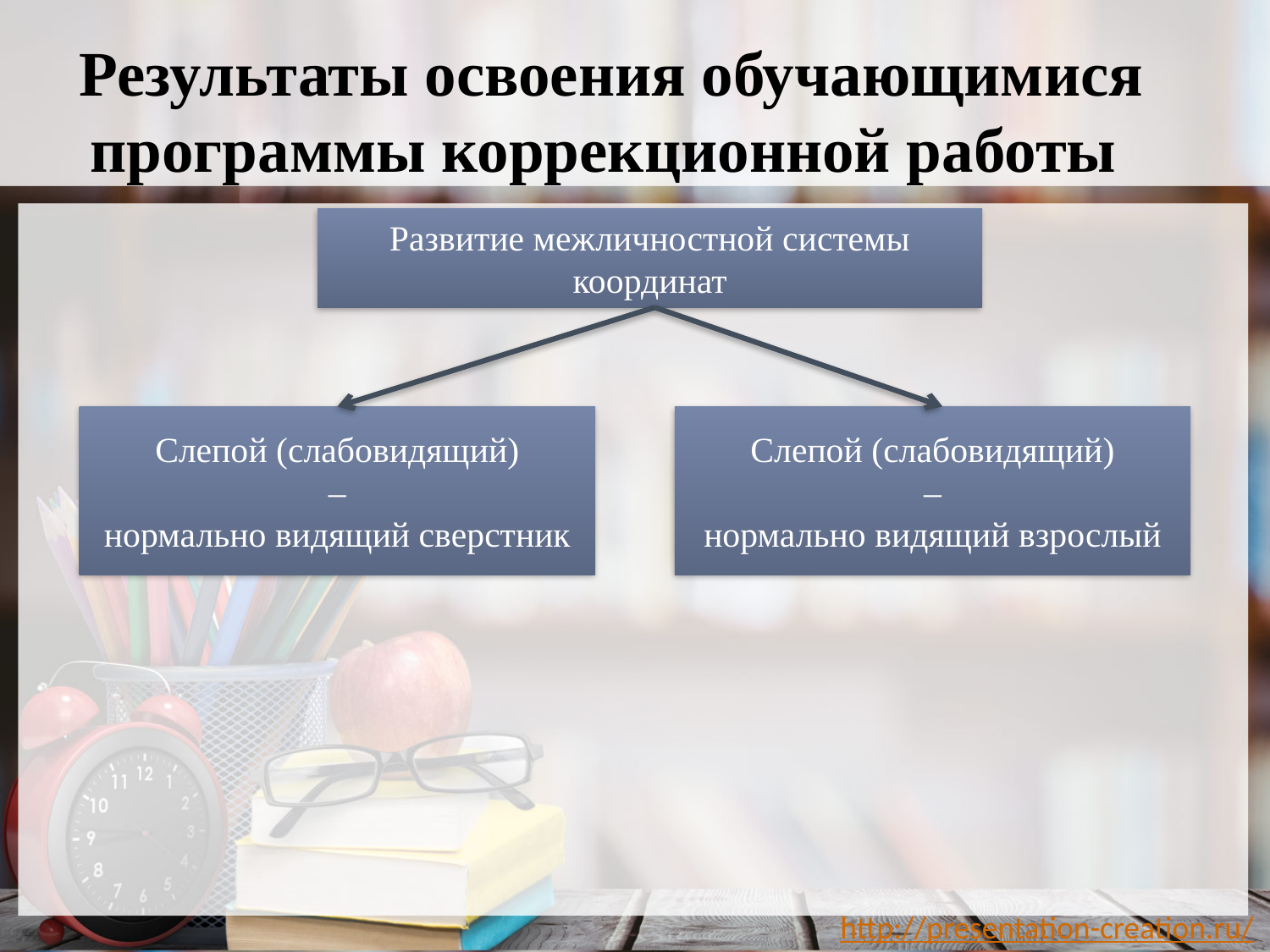

# Результаты освоения обучающимися программы коррекционной работы
Развитие межличностной системы координат
Слепой (слабовидящий)
 –
нормально видящий сверстник
Слепой (слабовидящий)
 –
нормально видящий взрослый